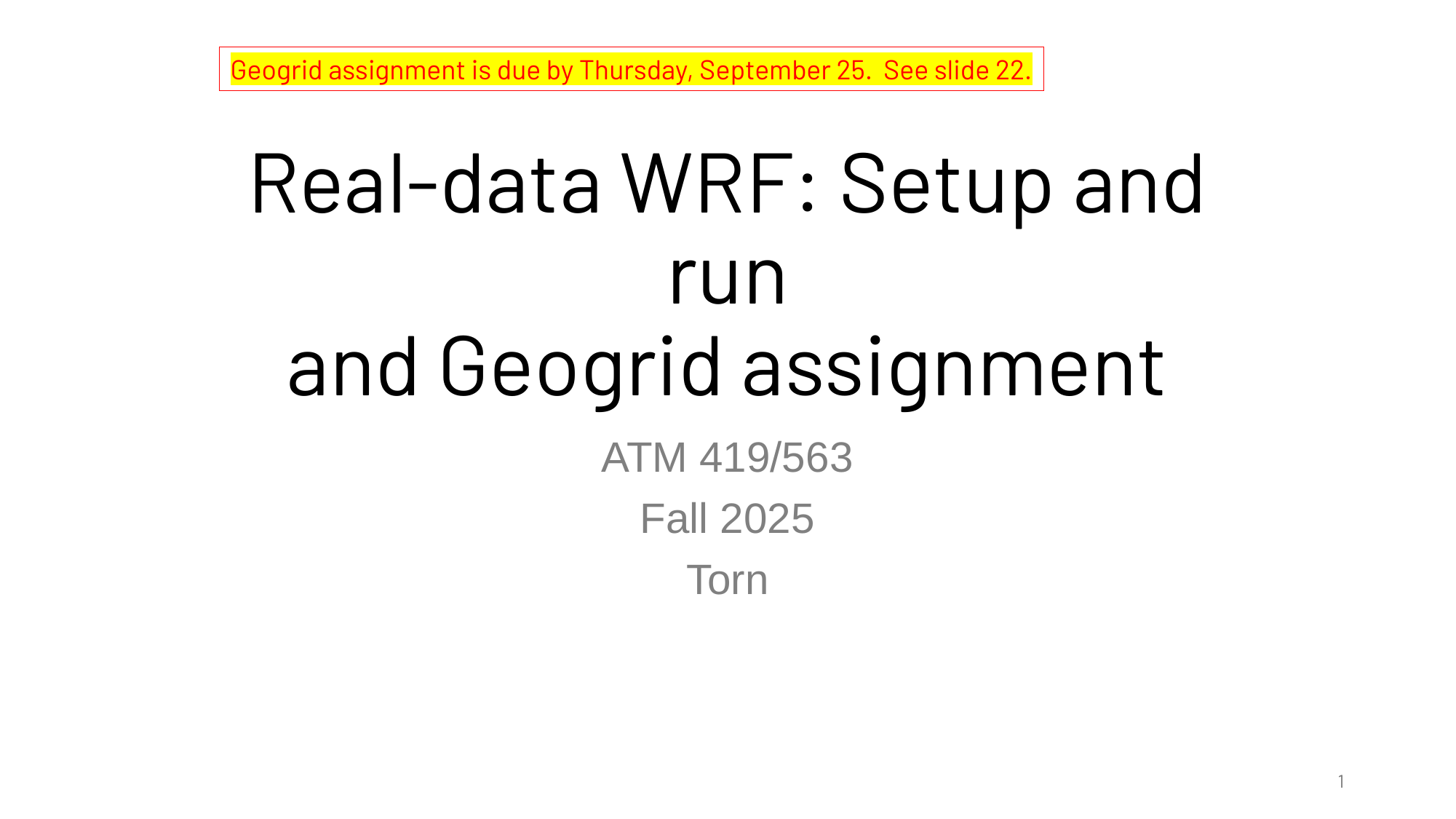

Geogrid assignment is due by Thursday, September 25.  See slide 22.
# Real-data WRF: Setup and run and Geogrid assignment
ATM 419/563
Fall 2025
Torn

1